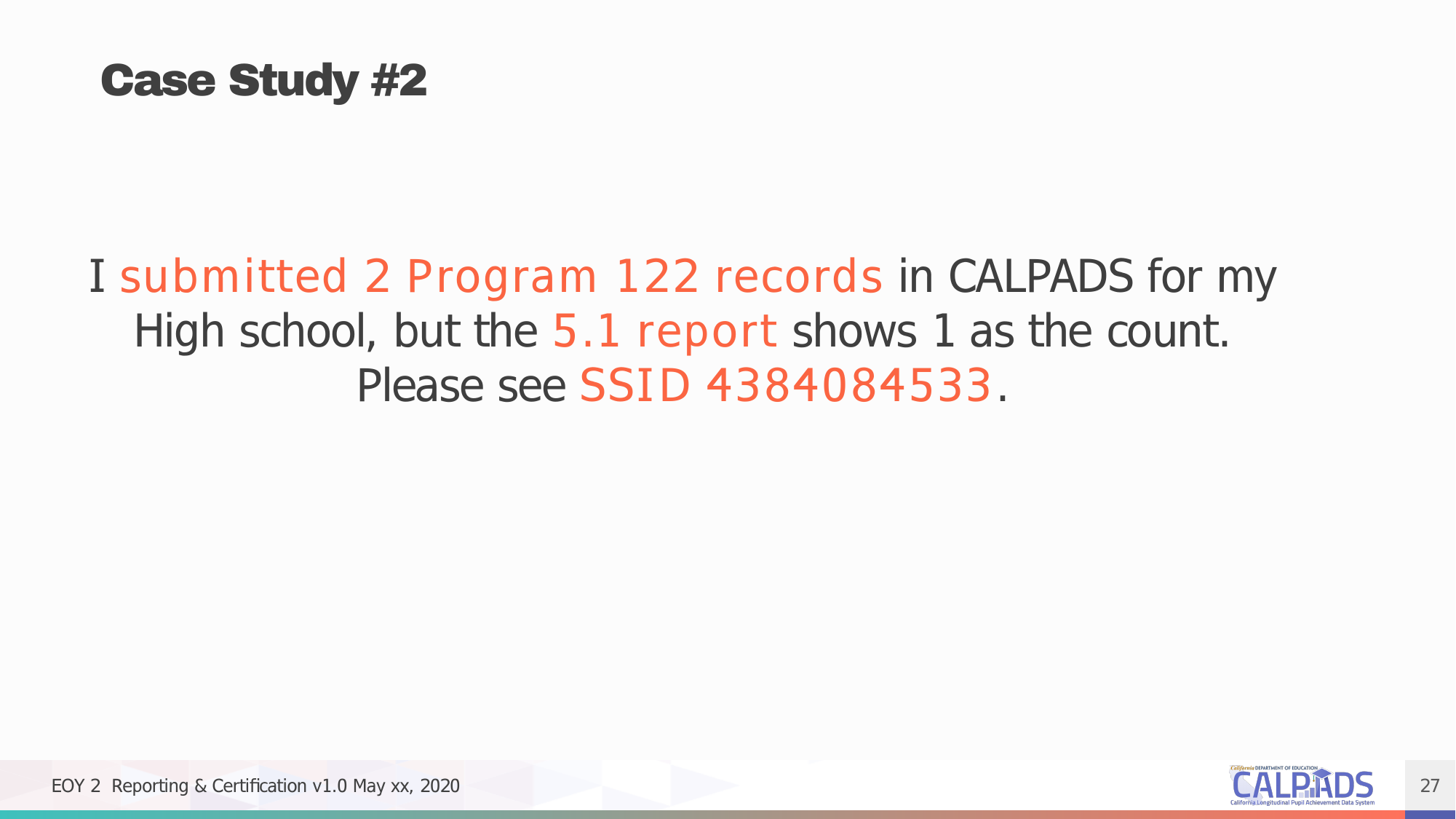

Case Study #2

I submitted 2 Program 122 records in CALPADS for my High school, but the 5.1 report shows 1 as the count. Please see SSID 4384084533.
EOY 2  Reporting & Certification v1.0 May xx, 2020
27